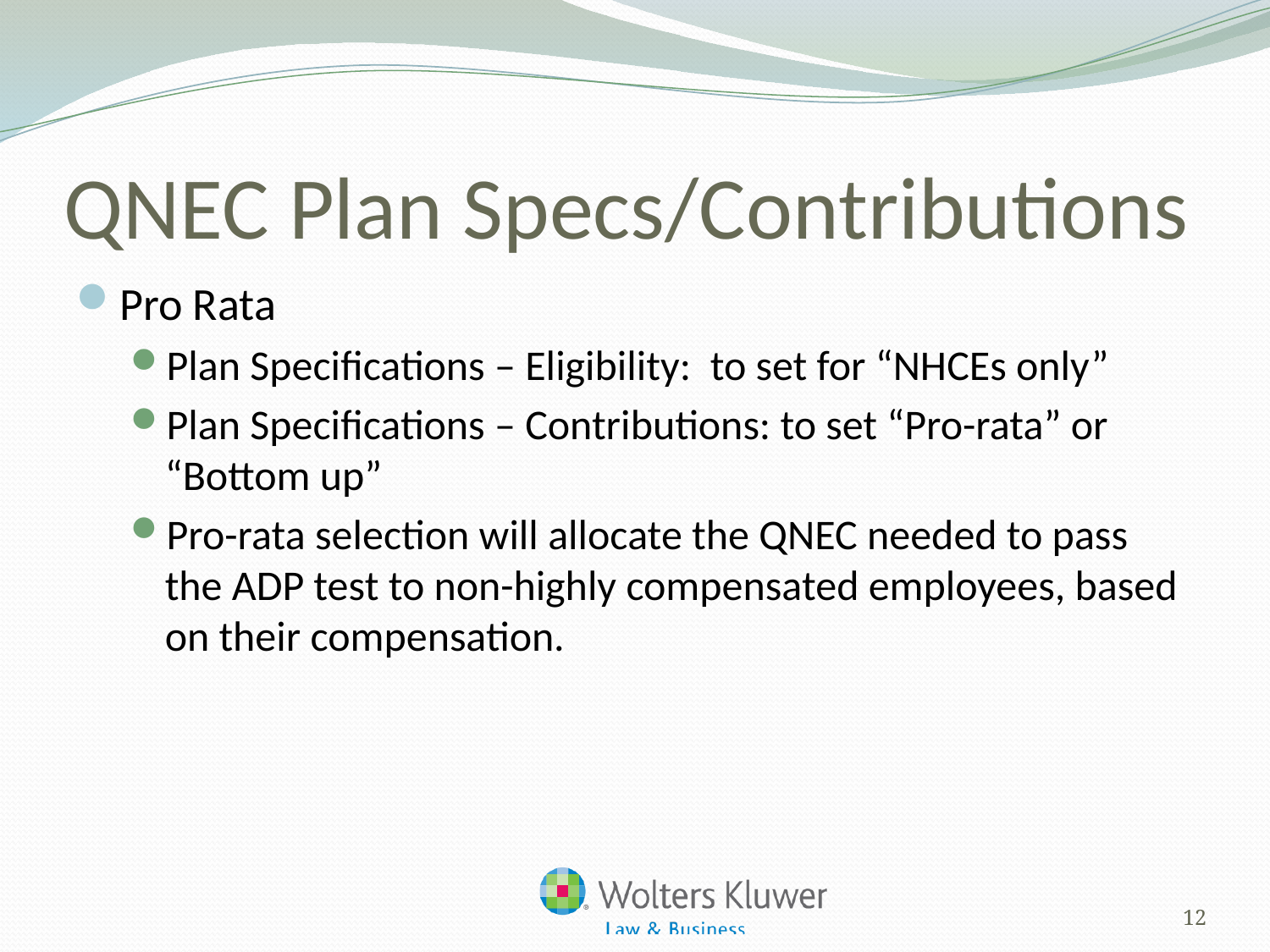

# QNEC Plan Specs/Contributions
Pro Rata
Plan Specifications – Eligibility:  to set for “NHCEs only”
Plan Specifications – Contributions: to set “Pro-rata” or “Bottom up”
Pro-rata selection will allocate the QNEC needed to pass the ADP test to non-highly compensated employees, based on their compensation.

12